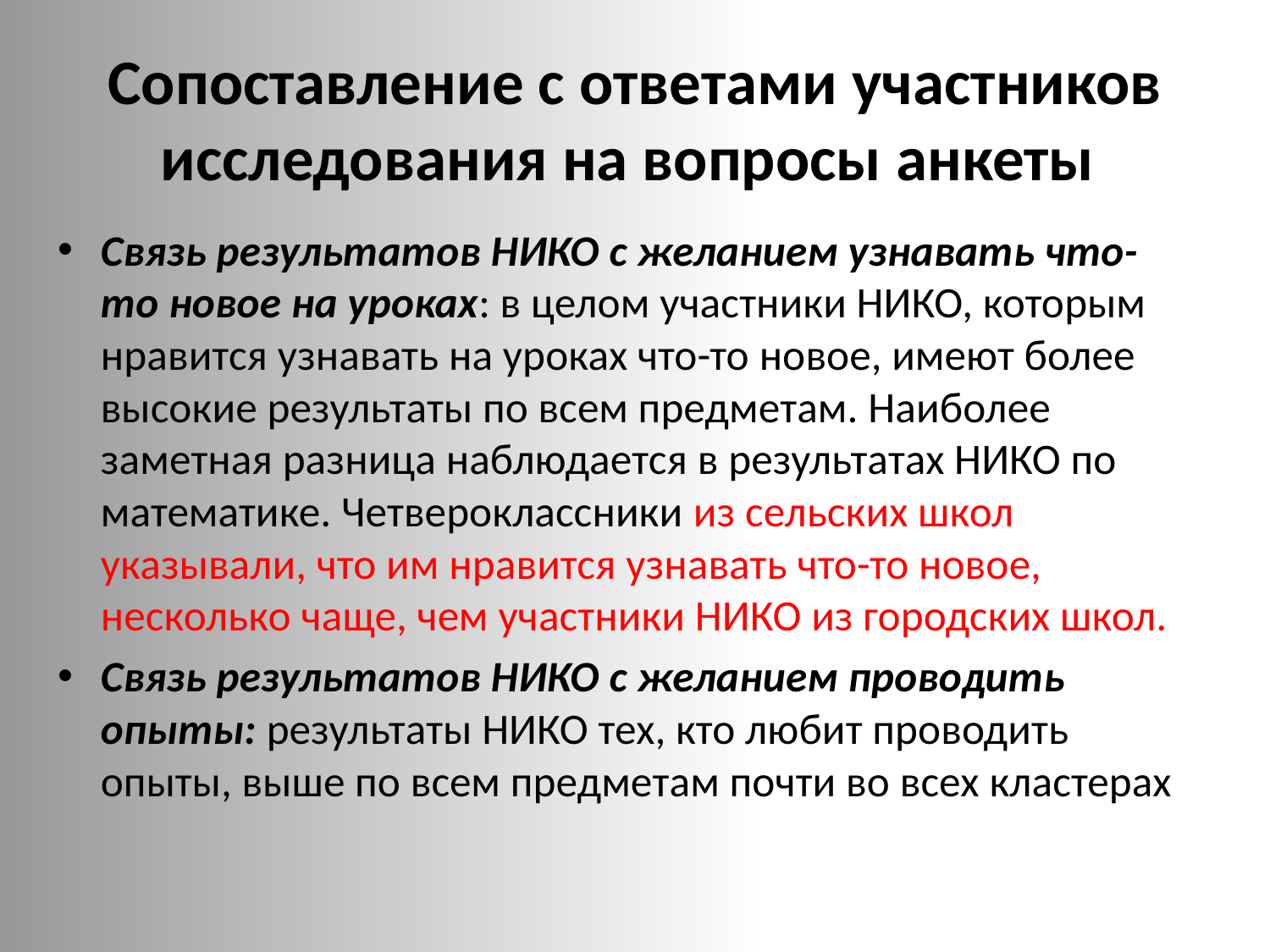

# Сопоставление с ответами участников исследования на вопросы анкеты
Связь результатов НИКО с желанием узнавать что-то новое на уроках: в целом участники НИКО, которым нравится узнавать на уроках что-то новое, имеют более высокие результаты по всем предметам. Наиболее заметная разница наблюдается в результатах НИКО по математике. Четвероклассники из сельских школ указывали, что им нравится узнавать что-то новое, несколько чаще, чем участники НИКО из городских школ.
Связь результатов НИКО с желанием проводить опыты: результаты НИКО тех, кто любит проводить опыты, выше по всем предметам почти во всех кластерах